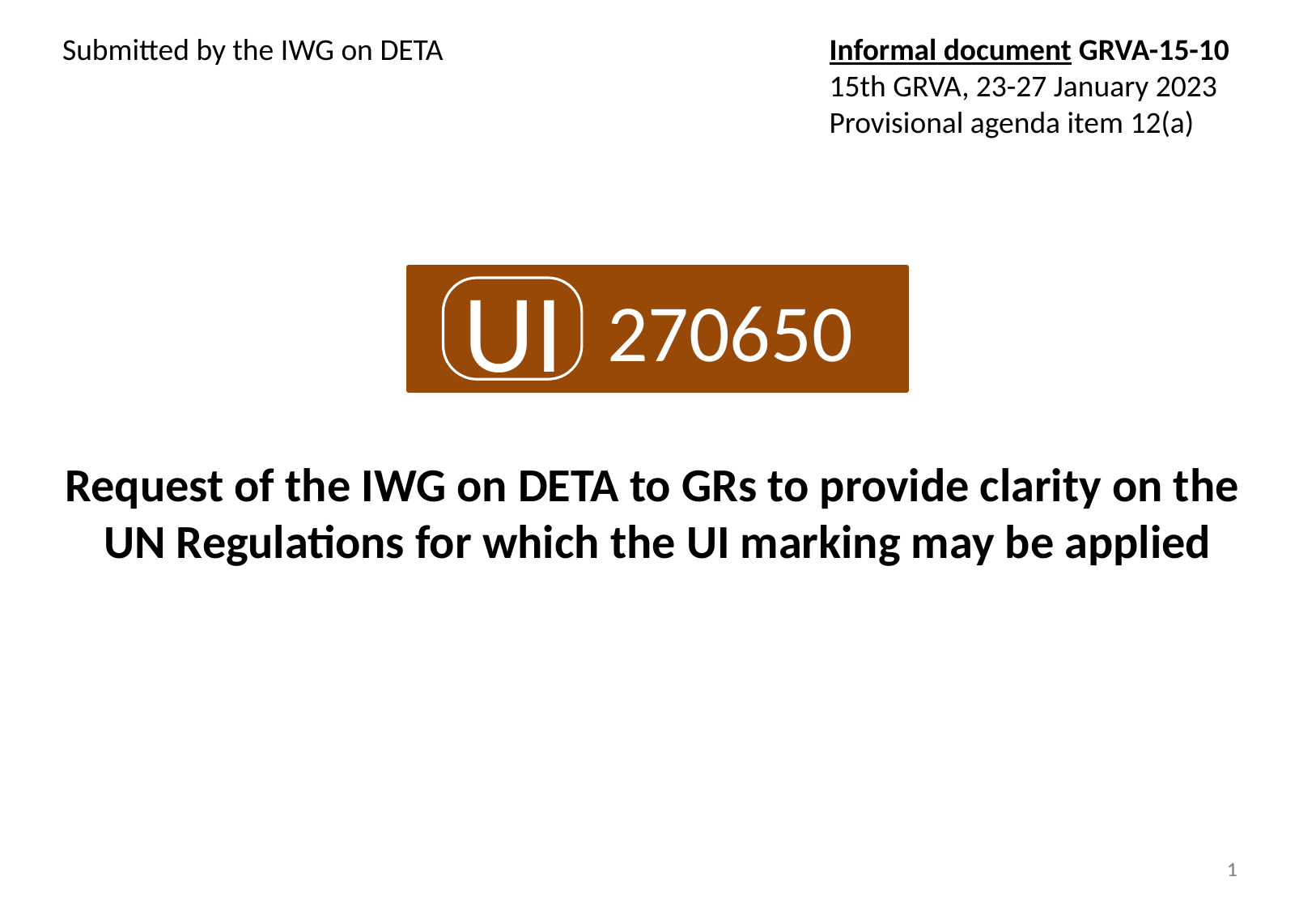

Informal document GRVA-15-10
15th GRVA, 23-27 January 2023
Provisional agenda item 12(a)
Submitted by the IWG on DETA
UI

270650

Request of the IWG on DETA to GRs to provide clarity on the
UN Regulations for which the UI marking may be applied
1
1